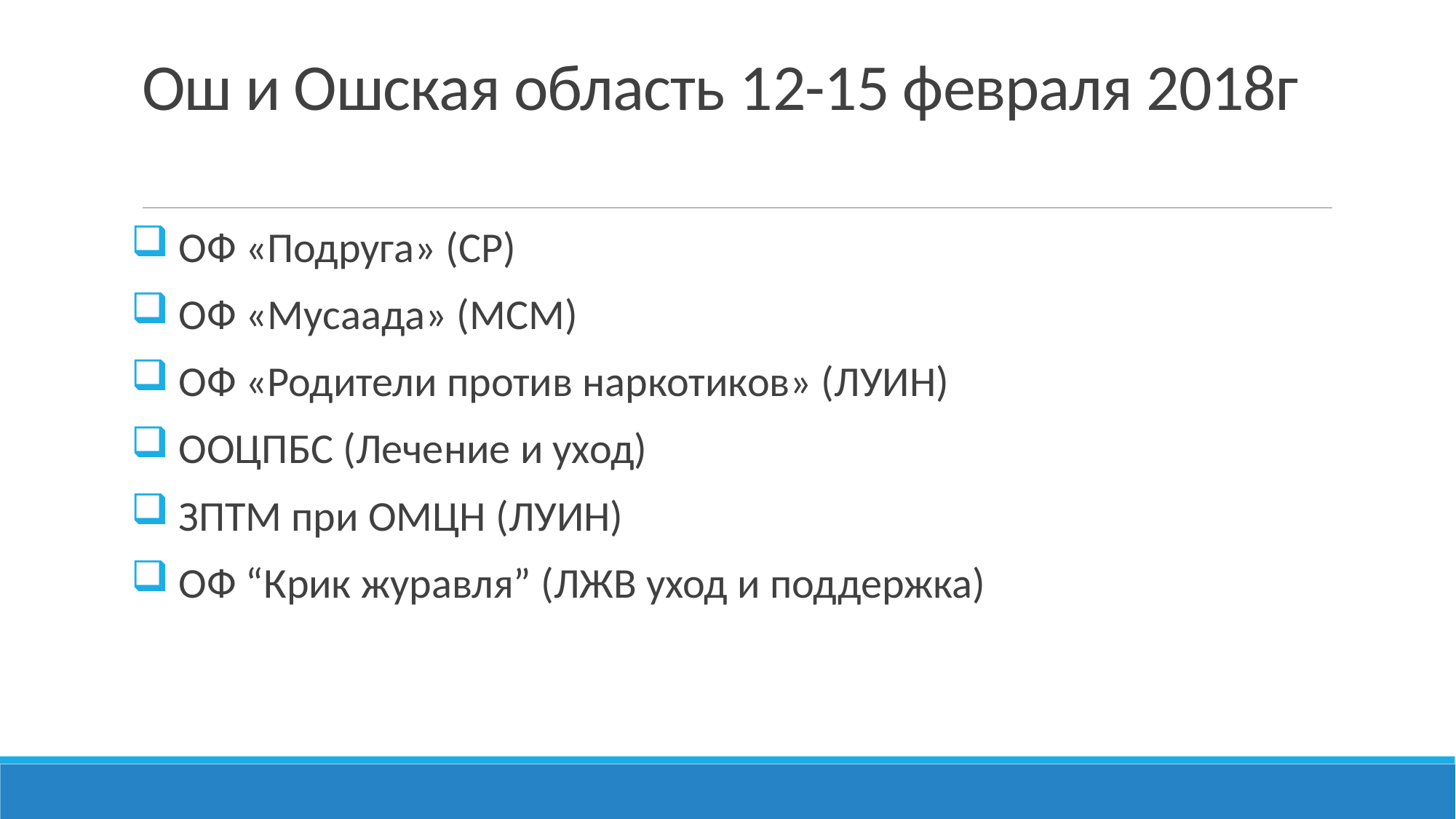

# Ош и Ошская область 12-15 февраля 2018г
 ОФ «Подруга» (СР)
 ОФ «Мусаада» (МСМ)
 ОФ «Родители против наркотиков» (ЛУИН)
 ООЦПБС (Лечение и уход)
 ЗПТМ при ОМЦН (ЛУИН)
 ОФ “Крик журавля” (ЛЖВ уход и поддержка)